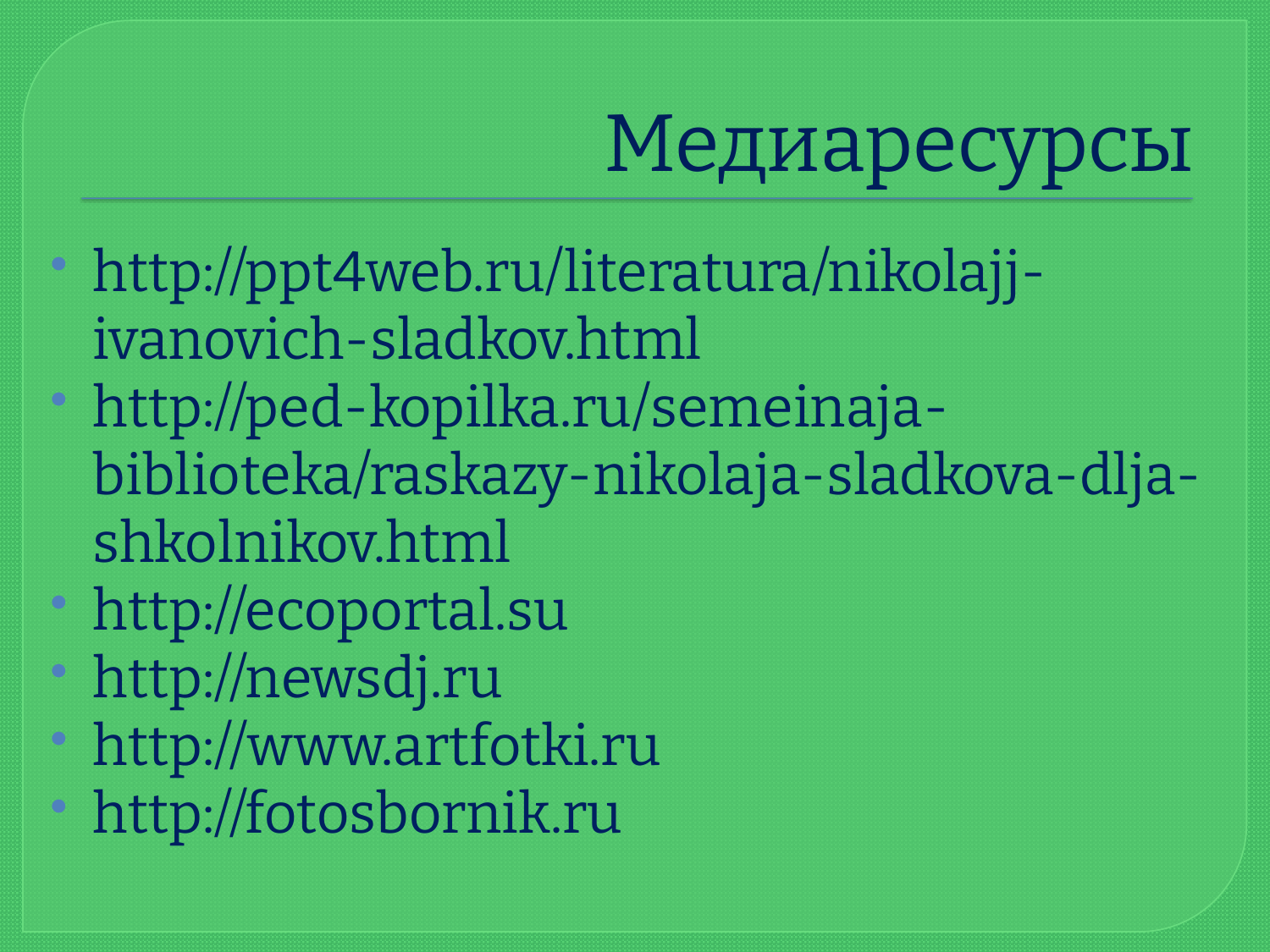

# Медиаресурсы
http://ppt4web.ru/literatura/nikolajj-ivanovich-sladkov.html
http://ped-kopilka.ru/semeinaja-biblioteka/raskazy-nikolaja-sladkova-dlja-shkolnikov.html
http://ecoportal.su
http://newsdj.ru
http://www.artfotki.ru
http://fotosbornik.ru